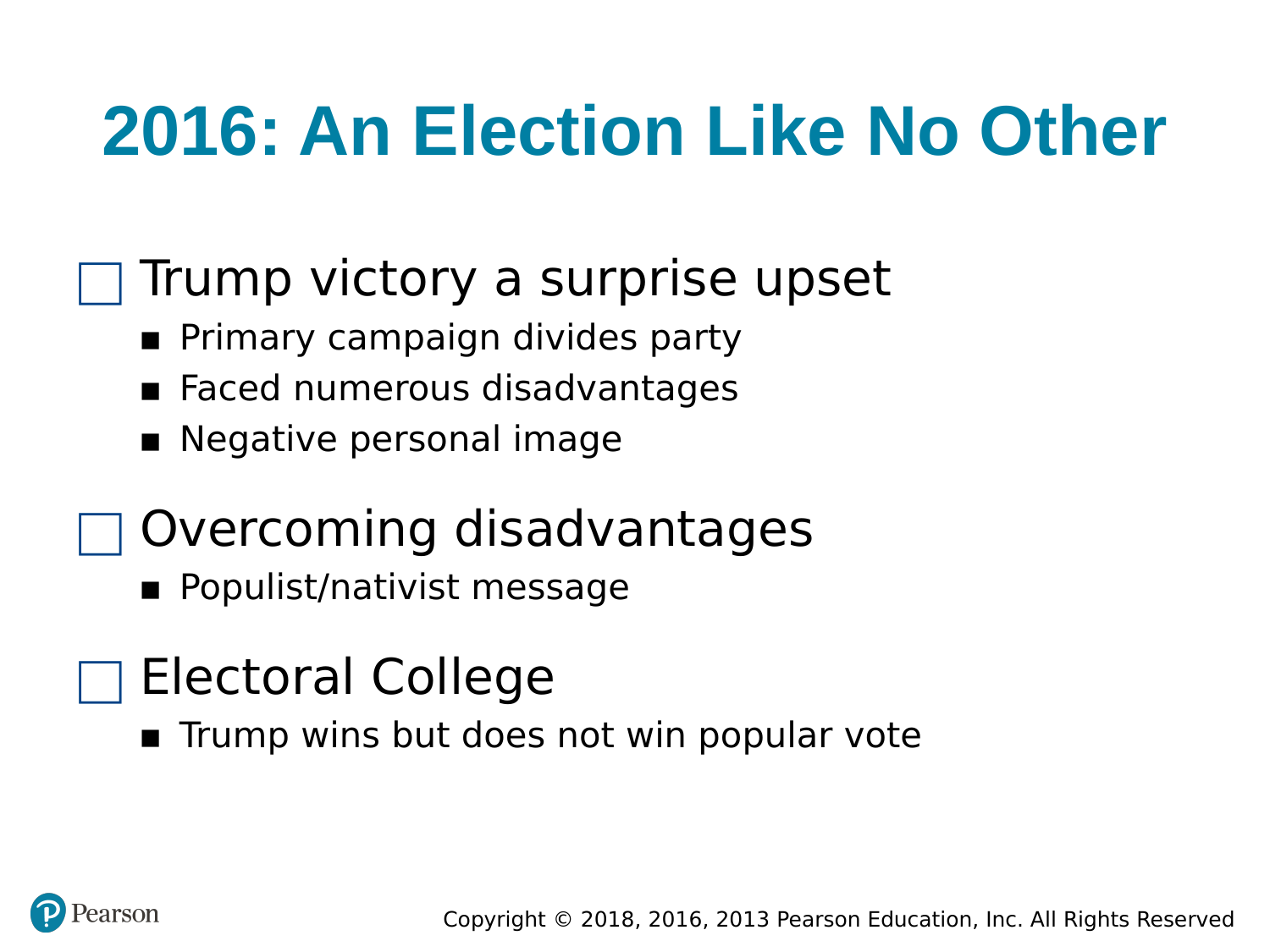

# 2016: An Election Like No Other
Trump victory a surprise upset
Primary campaign divides party
Faced numerous disadvantages
Negative personal image
Overcoming disadvantages
Populist/nativist message
Electoral College
Trump wins but does not win popular vote